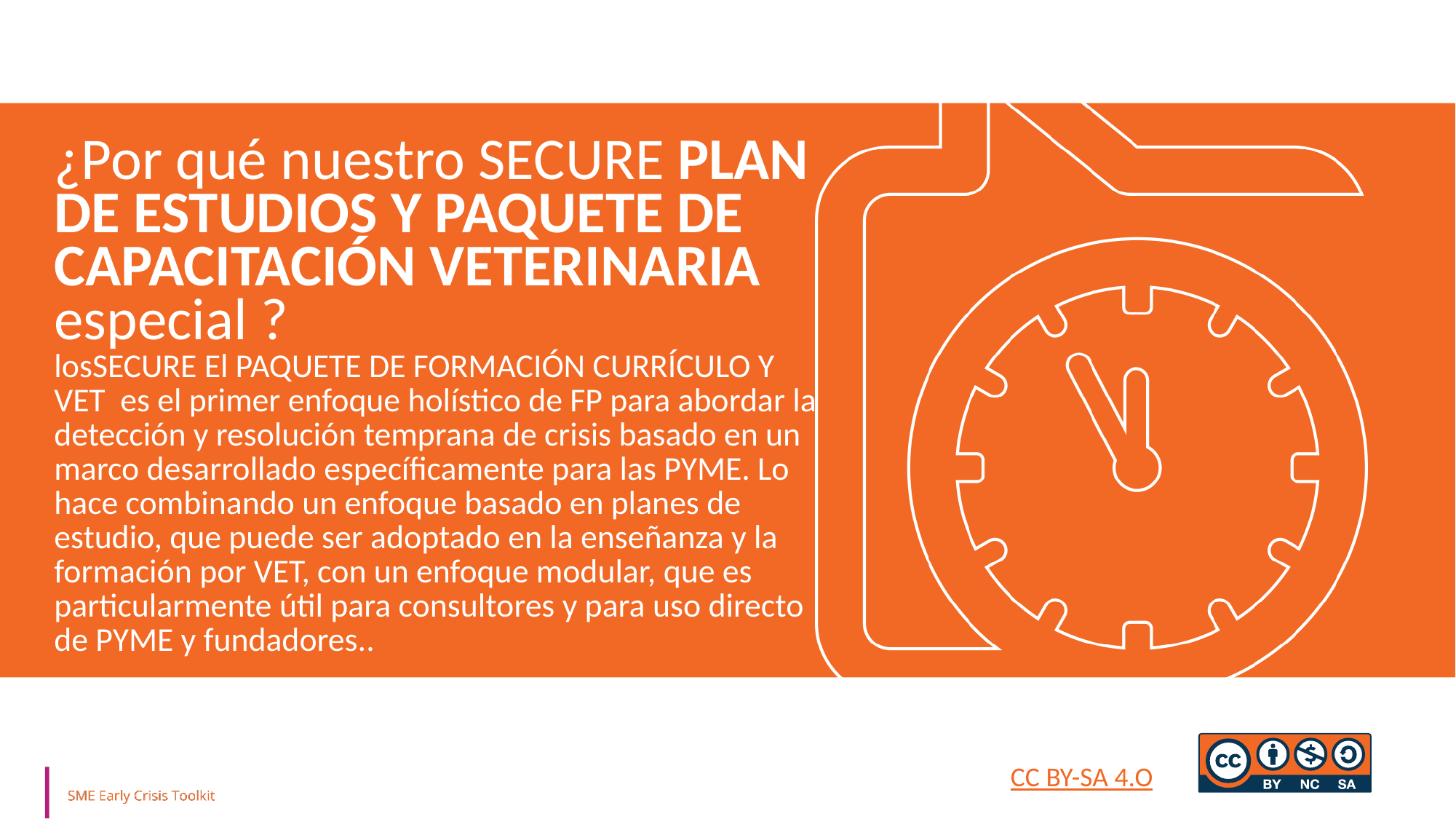

¿Por qué nuestro SECURE PLAN DE ESTUDIOS Y PAQUETE DE CAPACITACIÓN VETERINARIA especial ?
losSECURE El PAQUETE DE FORMACIÓN CURRÍCULO Y VET  es el primer enfoque holístico de FP para abordar la detección y resolución temprana de crisis basado en un marco desarrollado específicamente para las PYME. Lo hace combinando un enfoque basado en planes de estudio, que puede ser adoptado en la enseñanza y la formación por VET, con un enfoque modular, que es particularmente útil para consultores y para uso directo de PYME y fundadores..

CC BY-SA 4.O